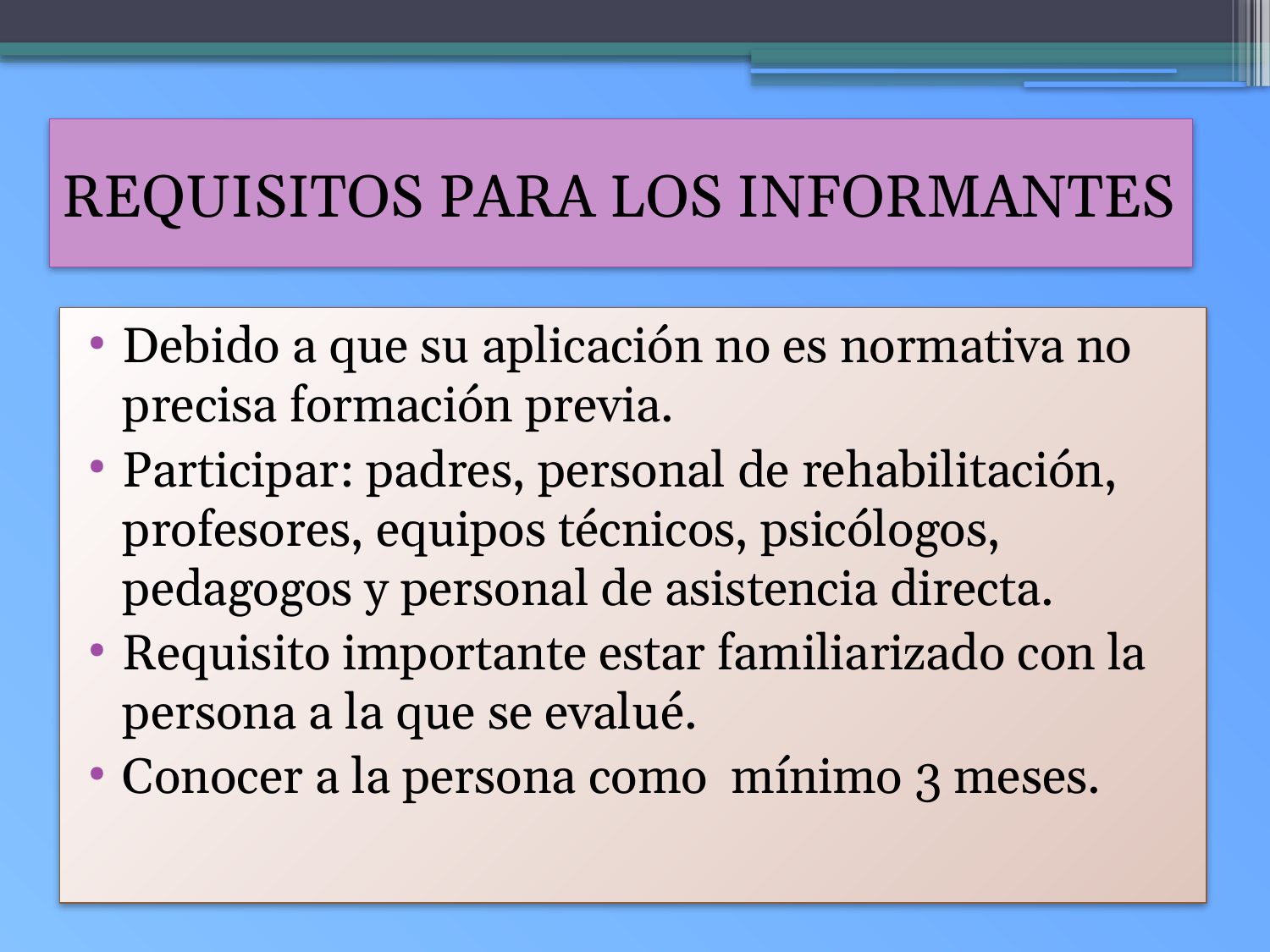

# REQUISITOS PARA LOS INFORMANTES
Debido a que su aplicación no es normativa no precisa formación previa.
Participar: padres, personal de rehabilitación, profesores, equipos técnicos, psicólogos, pedagogos y personal de asistencia directa.
Requisito importante estar familiarizado con la persona a la que se evalué.
Conocer a la persona como  mínimo 3 meses.